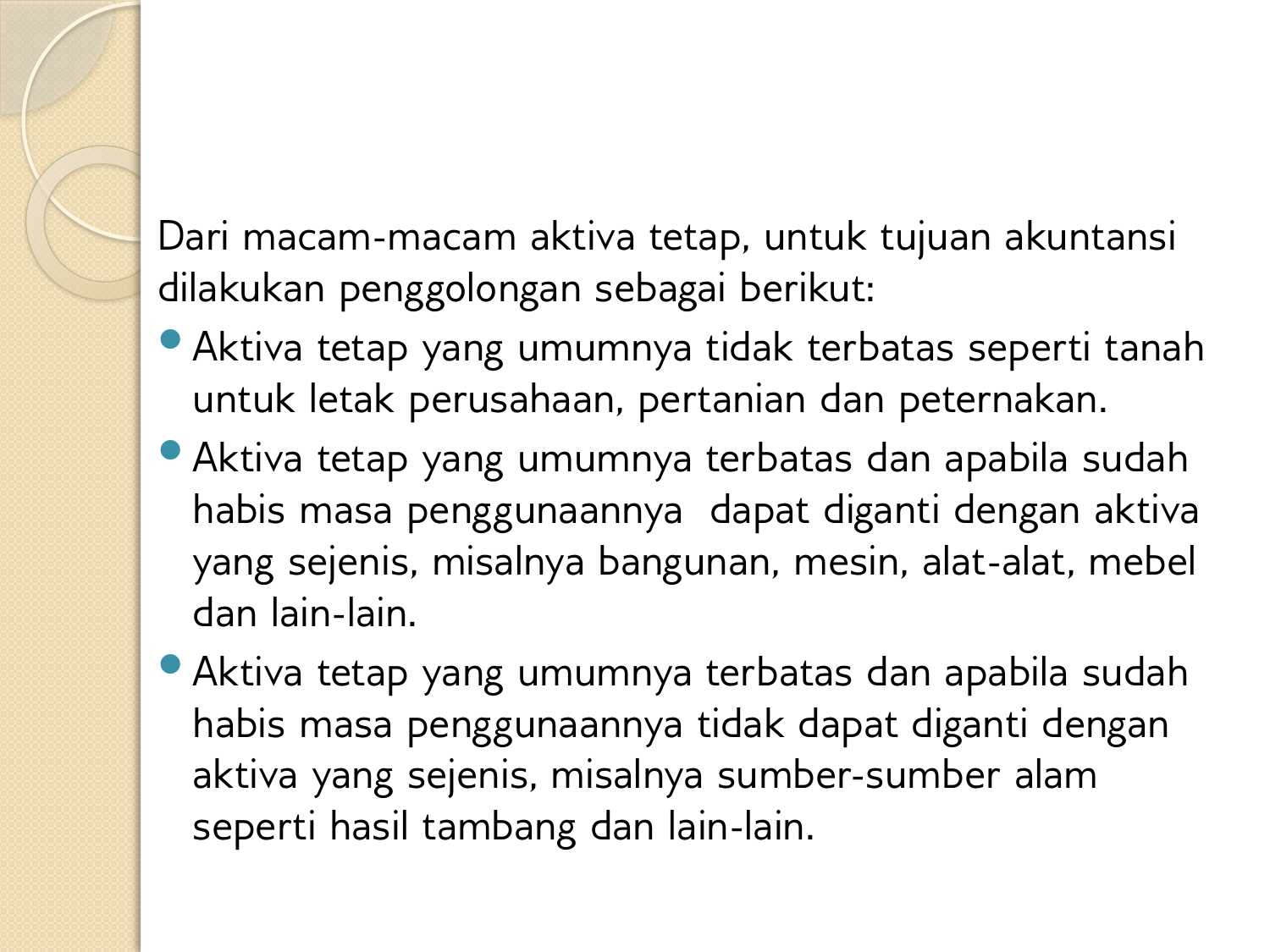

#
Dari macam-macam aktiva tetap, untuk tujuan akuntansi dilakukan penggolongan sebagai berikut:
Aktiva tetap yang umumnya tidak terbatas seperti tanah untuk letak perusahaan, pertanian dan peternakan.
Aktiva tetap yang umumnya terbatas dan apabila sudah habis masa penggunaannya  dapat diganti dengan aktiva yang sejenis, misalnya bangunan, mesin, alat-alat, mebel dan lain-lain.
Aktiva tetap yang umumnya terbatas dan apabila sudah habis masa penggunaannya tidak dapat diganti dengan aktiva yang sejenis, misalnya sumber-sumber alam seperti hasil tambang dan lain-lain.